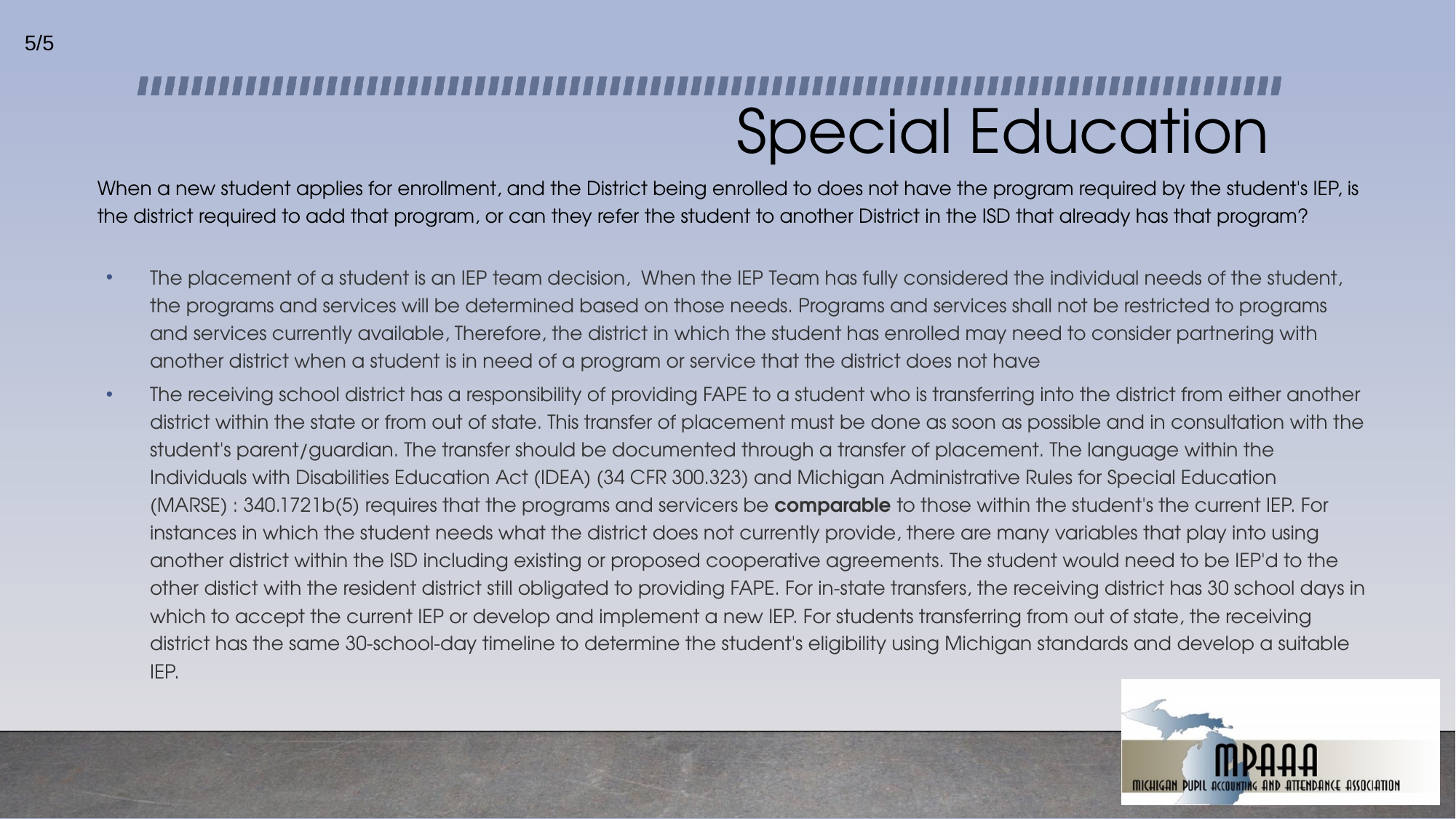

5/5
# Special Education
When a new student applies for enrollment, and the District being enrolled to does not have the program required by the student's IEP, is the district required to add that program, or can they refer the student to another District in the ISD that already has that program?

The placement of a student is an IEP team decision,  When the IEP Team has fully considered the individual needs of the student, the programs and services will be determined based on those needs. Programs and services shall not be restricted to programs and services currently available, Therefore, the district in which the student has enrolled may need to consider partnering with another district when a student is in need of a program or service that the district does not have
The receiving school district has a responsibility of providing FAPE to a student who is transferring into the district from either another district within the state or from out of state. This transfer of placement must be done as soon as possible and in consultation with the student's parent/guardian. The transfer should be documented through a transfer of placement. The language within the Individuals with Disabilities Education Act (IDEA) (34 CFR 300.323) and Michigan Administrative Rules for Special Education (MARSE) : 340.1721b(5) requires that the programs and servicers be comparable to those within the student's the current IEP. For instances in which the student needs what the district does not currently provide, there are many variables that play into using another district within the ISD including existing or proposed cooperative agreements. The student would need to be IEP'd to the other distict with the resident district still obligated to providing FAPE. For in-state transfers, the receiving district has 30 school days in which to accept the current IEP or develop and implement a new IEP. For students transferring from out of state, the receiving district has the same 30-school-day timeline to determine the student's eligibility using Michigan standards and develop a suitable IEP.